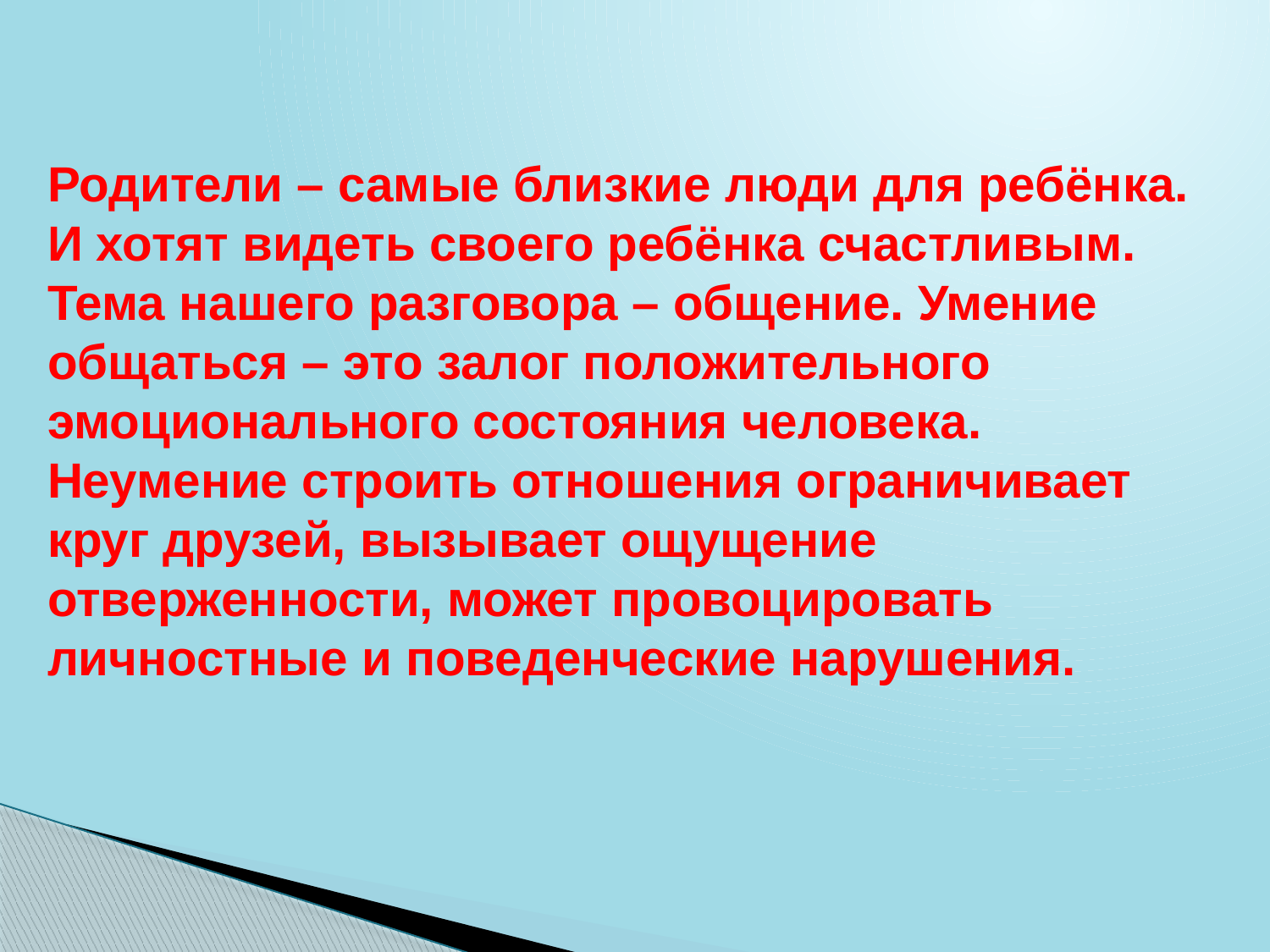

Родители – самые близкие люди для ребёнка. И хотят видеть своего ребёнка счастливым. Тема нашего разговора – общение. Умение общаться – это залог положительного эмоционального состояния человека. Неумение строить отношения ограничивает круг друзей, вызывает ощущение отверженности, может провоцировать личностные и поведенческие нарушения.